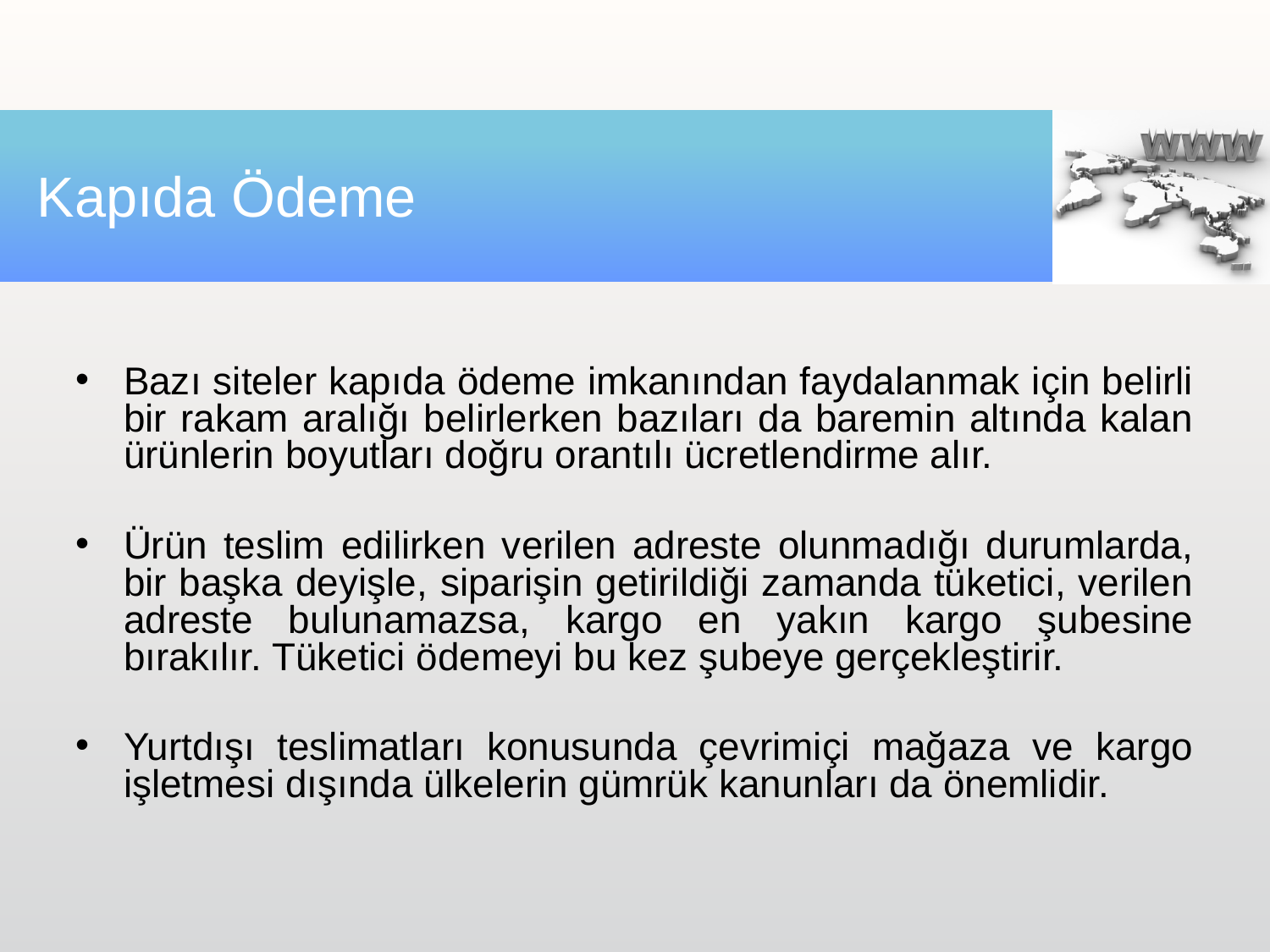

# Kapıda Ödeme
Bazı siteler kapıda ödeme imkanından faydalanmak için belirli bir rakam aralığı belirlerken bazıları da baremin altında kalan ürünlerin boyutları doğru orantılı ücretlendirme alır.

Ürün teslim edilirken verilen adreste olunmadığı durumlarda, bir başka deyişle, siparişin getirildiği zamanda tüketici, verilen adreste bulunamazsa, kargo en yakın kargo şubesine bırakılır. Tüketici ödemeyi bu kez şubeye gerçekleştirir.

Yurtdışı teslimatları konusunda çevrimiçi mağaza ve kargo işletmesi dışında ülkelerin gümrük kanunları da önemlidir.